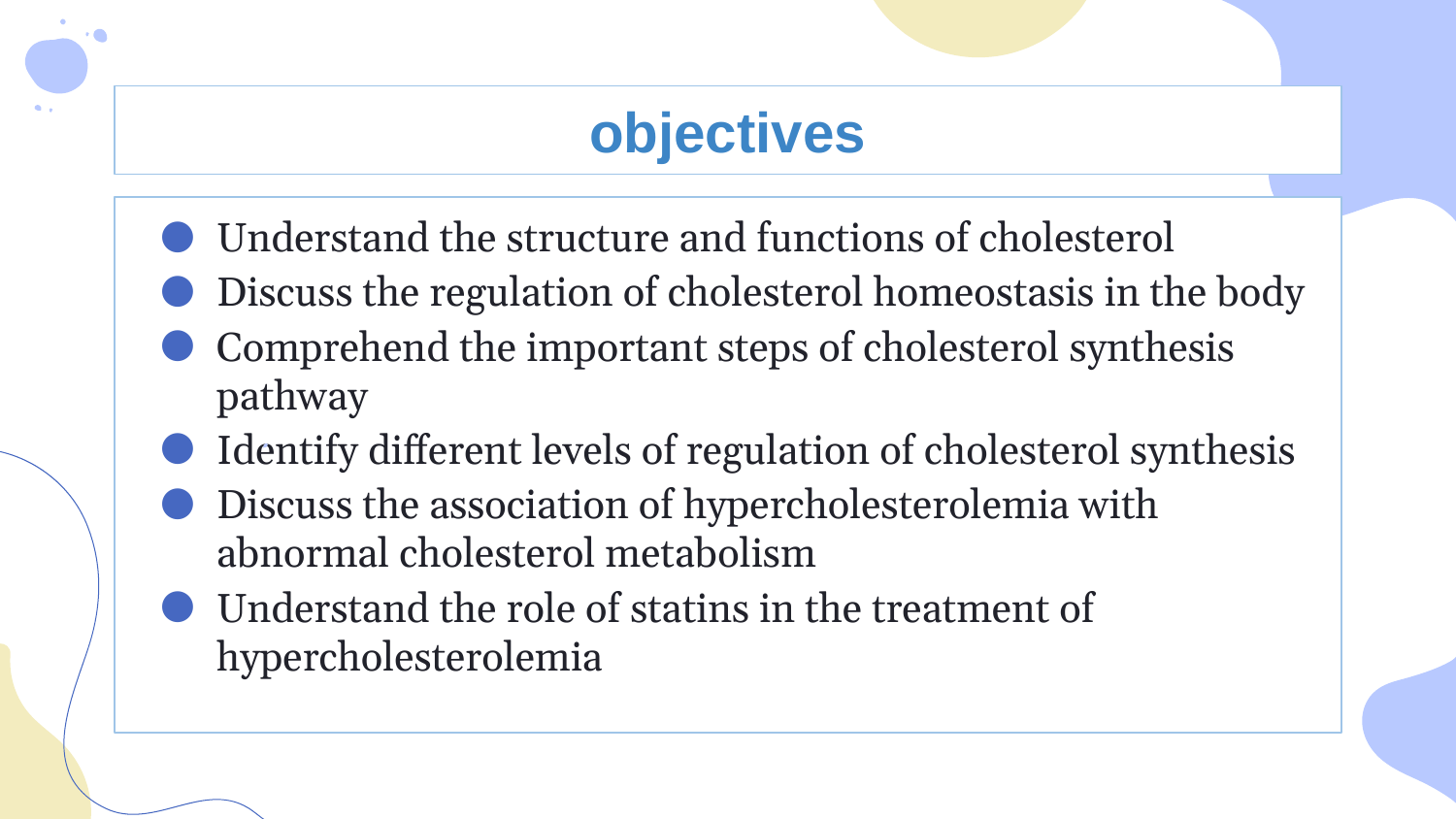

# objectives
Understand the structure and functions of cholesterol
Discuss the regulation of cholesterol homeostasis in the body
Comprehend the important steps of cholesterol synthesis pathway
Identify different levels of regulation of cholesterol synthesis
Discuss the association of hypercholesterolemia with abnormal cholesterol metabolism
Understand the role of statins in the treatment of hypercholesterolemia